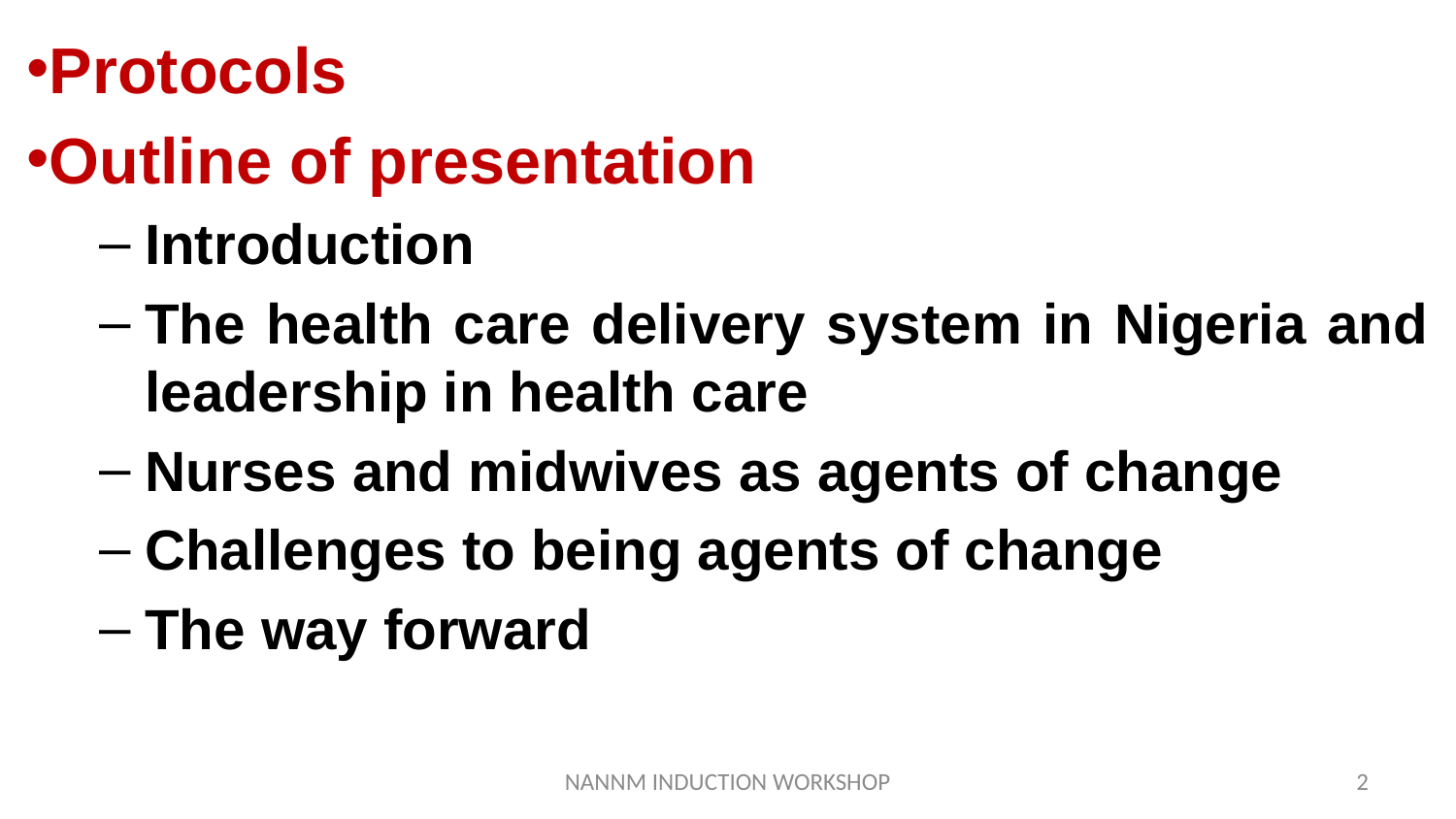

Protocols
Outline of presentation
Introduction
The health care delivery system in Nigeria and leadership in health care
Nurses and midwives as agents of change
Challenges to being agents of change
The way forward
NANNM INDUCTION WORKSHOP
2